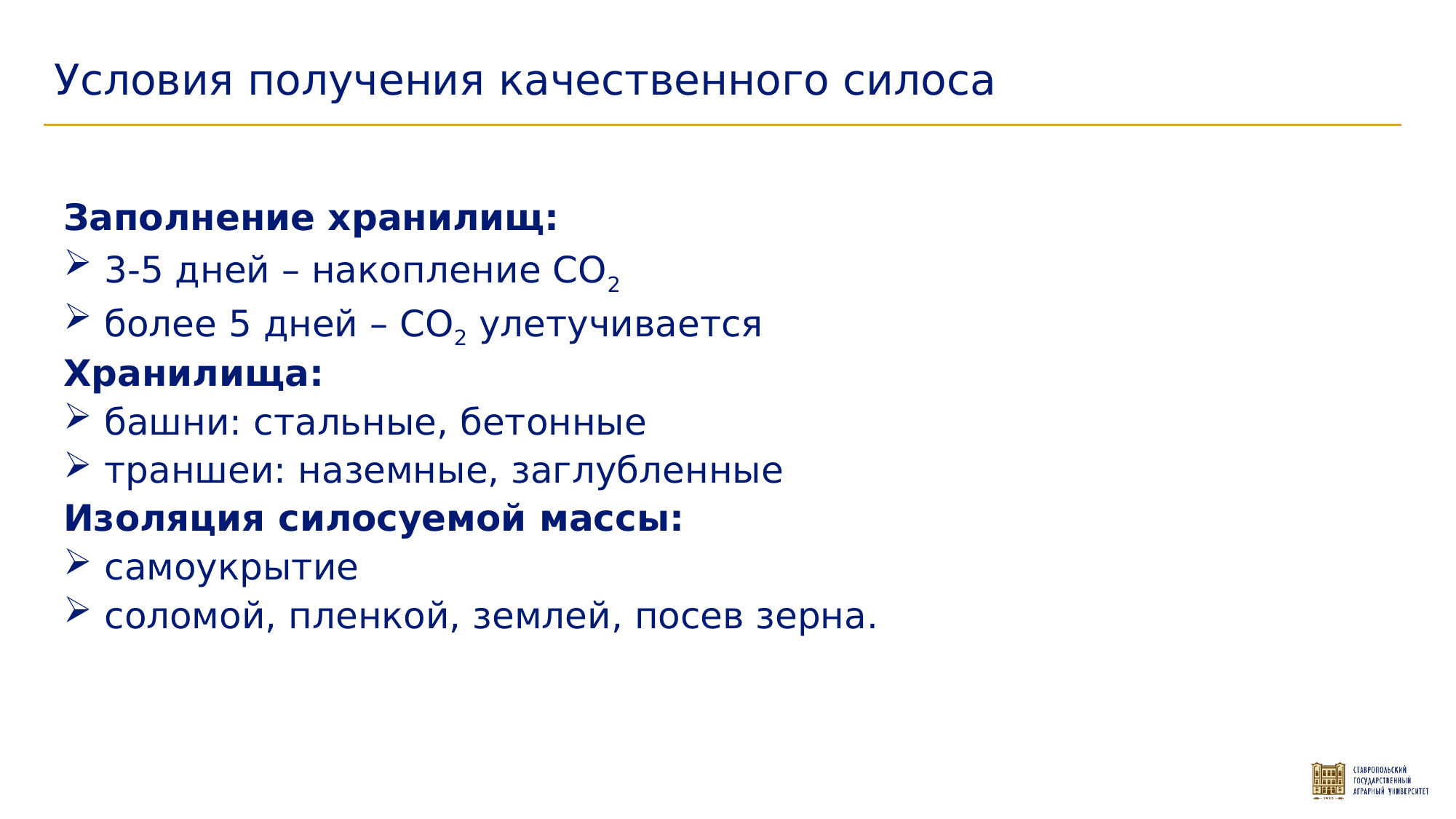

Условия получения качественного силоса
Заполнение хранилищ:
3-5 дней – накопление СО2
более 5 дней – СО2 улетучивается
Хранилища:
башни: стальные, бетонные
траншеи: наземные, заглубленные
Изоляция силосуемой массы:
самоукрытие
соломой, пленкой, землей, посев зерна.